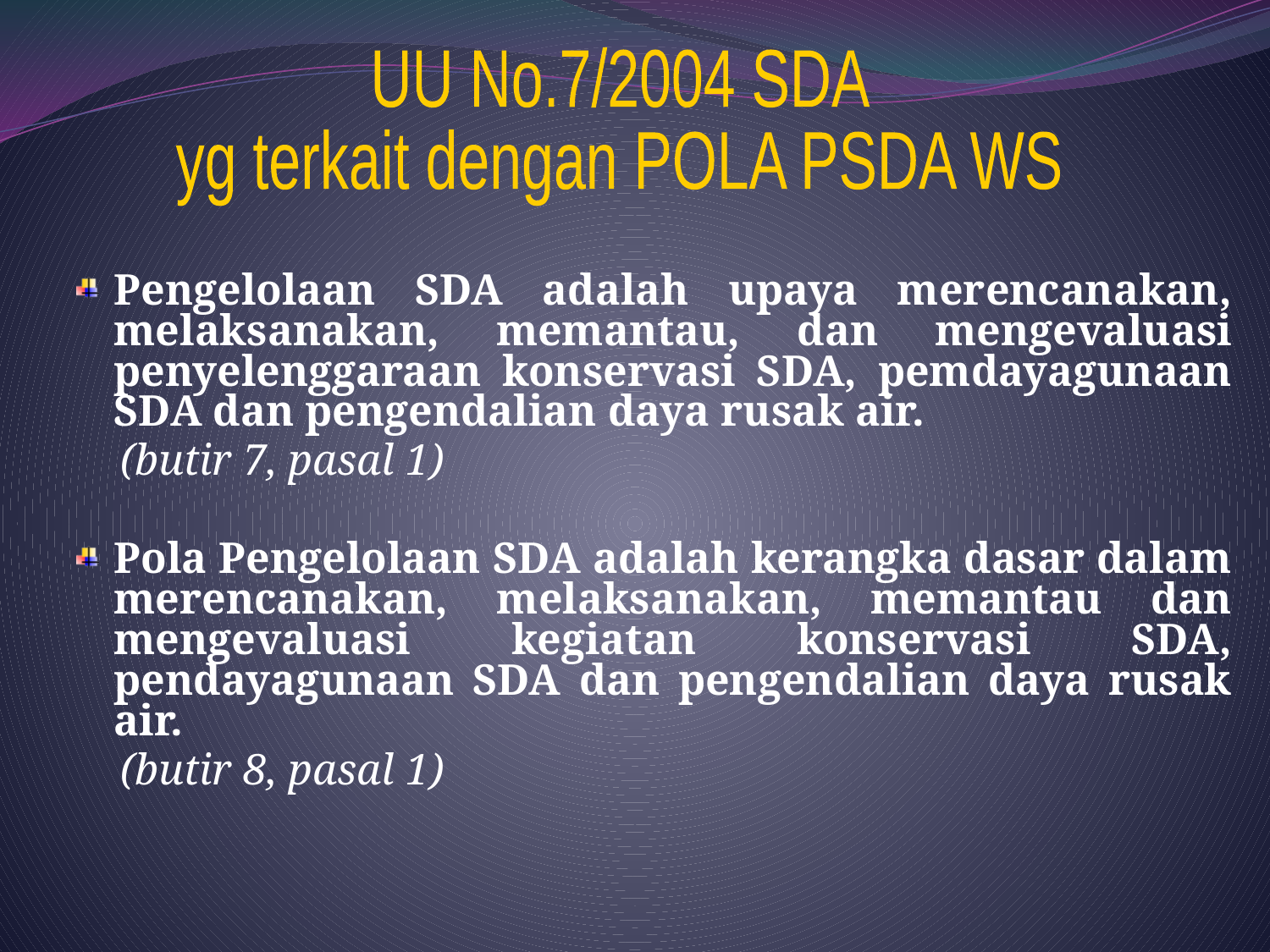

UU No.7/2004 SDA
yg terkait dengan POLA PSDA WS
Pengelolaan SDA adalah upaya merencanakan, melaksanakan, memantau, dan mengevaluasi penyelenggaraan konservasi SDA, pemdayagunaan SDA dan pengendalian daya rusak air.
    (butir 7, pasal 1)

Pola Pengelolaan SDA adalah kerangka dasar dalam merencanakan, melaksanakan, memantau dan mengevaluasi kegiatan konservasi SDA, pendayagunaan SDA dan pengendalian daya rusak air.
    (butir 8, pasal 1)